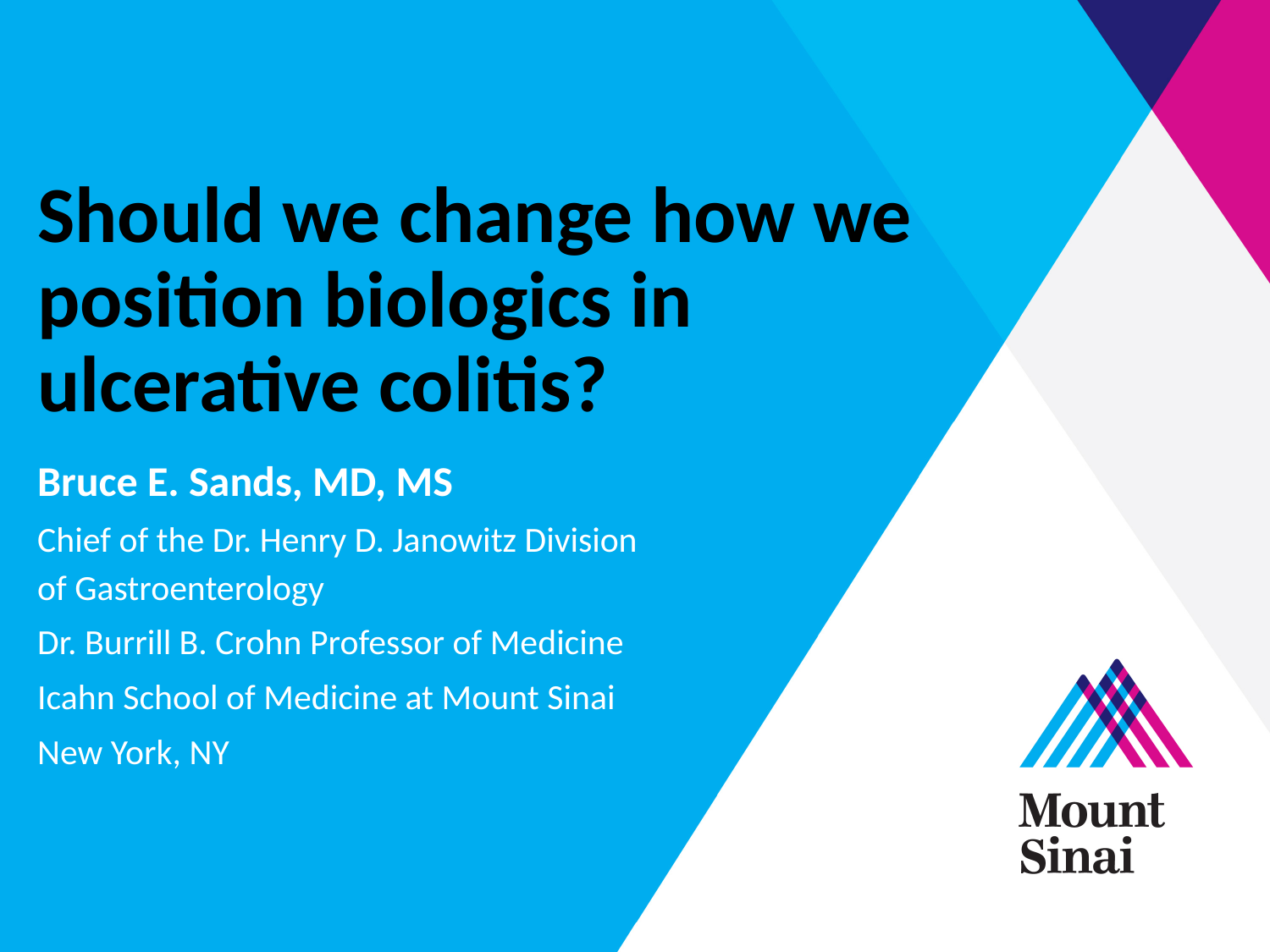

# Should we change how we position biologics in ulcerative colitis?
Bruce E. Sands, MD, MS
Chief of the Dr. Henry D. Janowitz Division of Gastroenterology
Dr. Burrill B. Crohn Professor of Medicine
Icahn School of Medicine at Mount Sinai
New York, NY